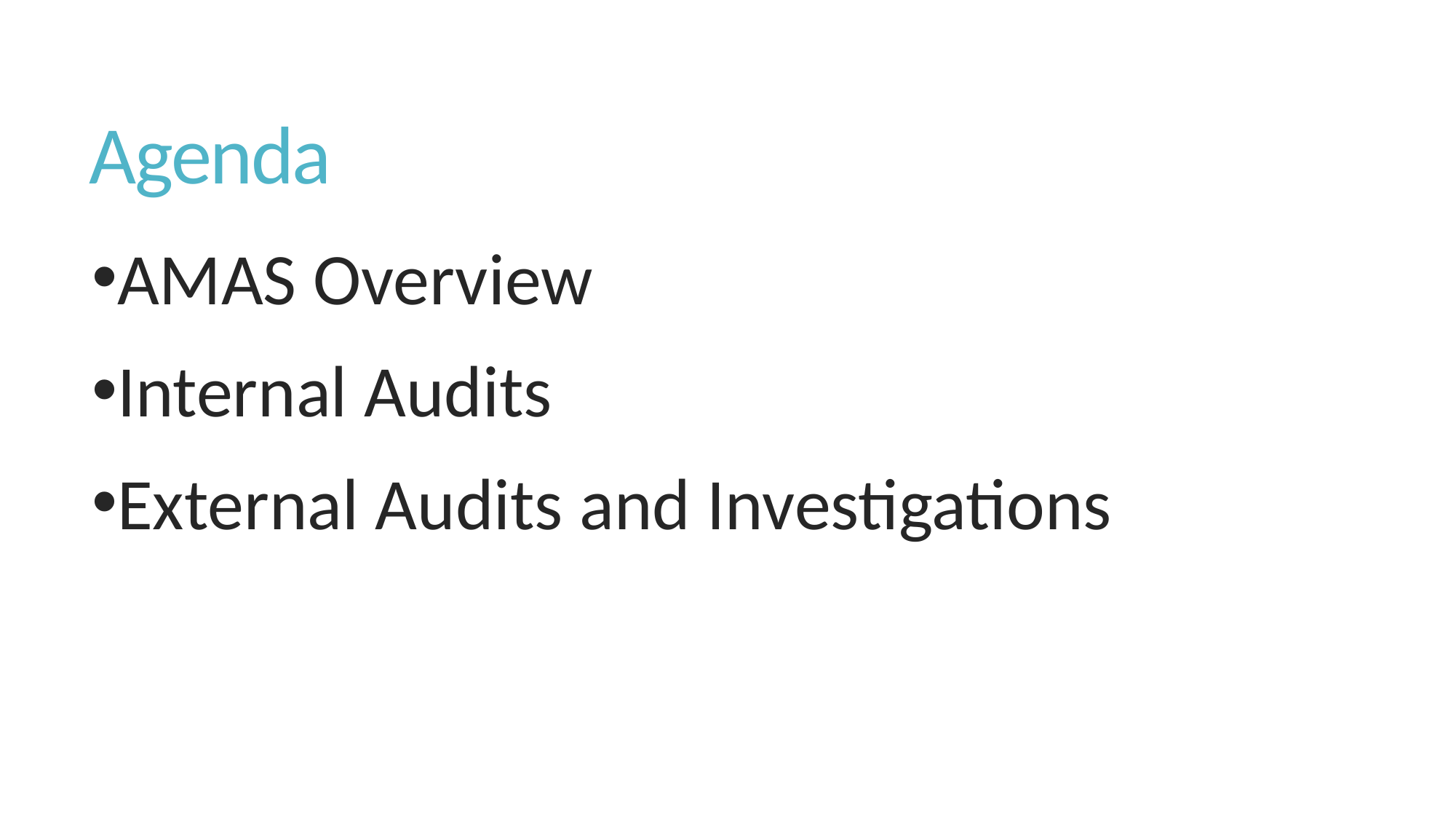

# Agenda
AMAS Overview
Internal Audits
External Audits and Investigations